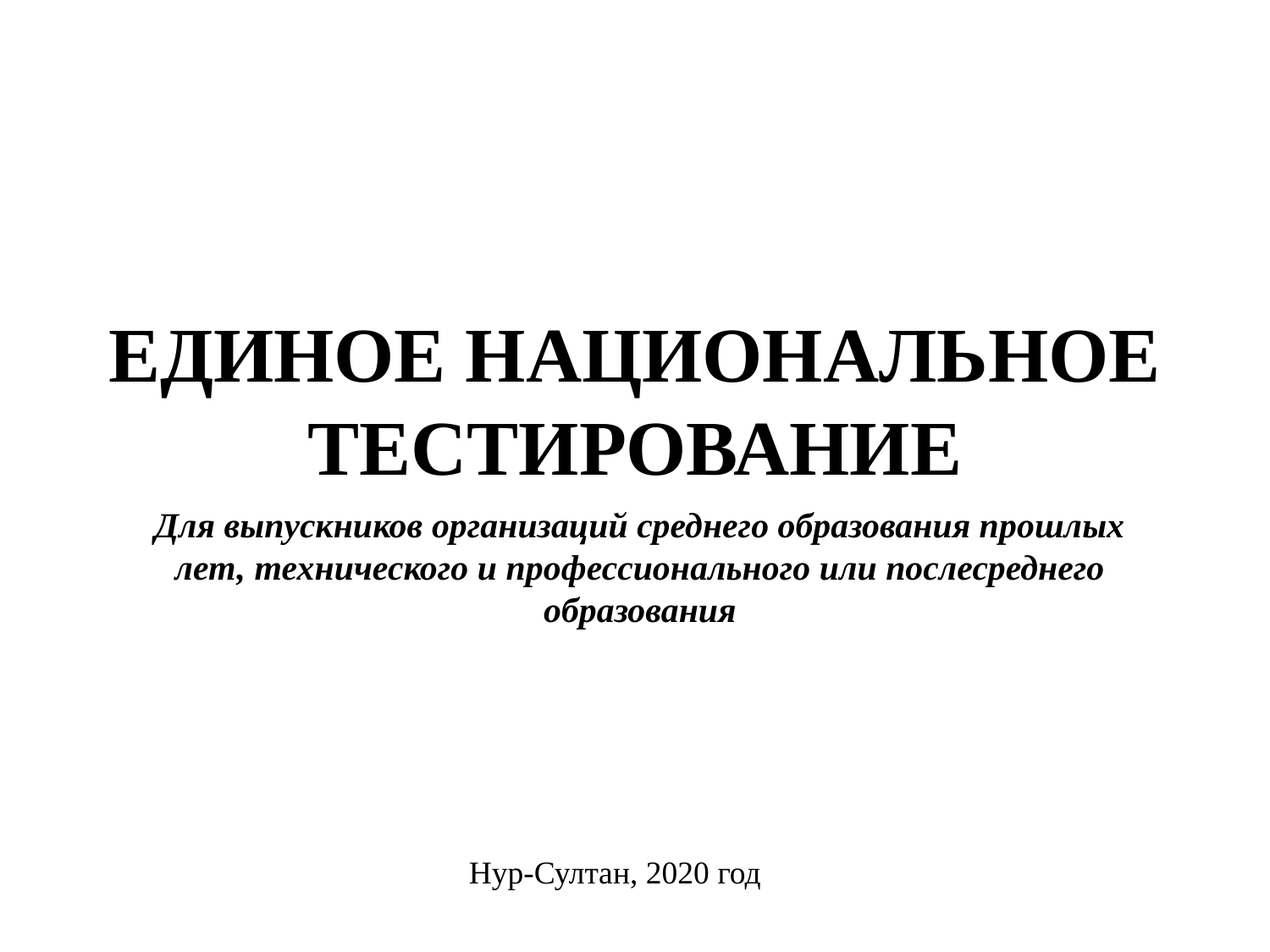

# ЕДИНОЕ НАЦИОНАЛЬНОЕ ТЕСТИРОВАНИЕ
Для выпускников организаций среднего образования прошлых лет, технического и профессионального или послесреднего образования
Нур-Султан, 2020 год